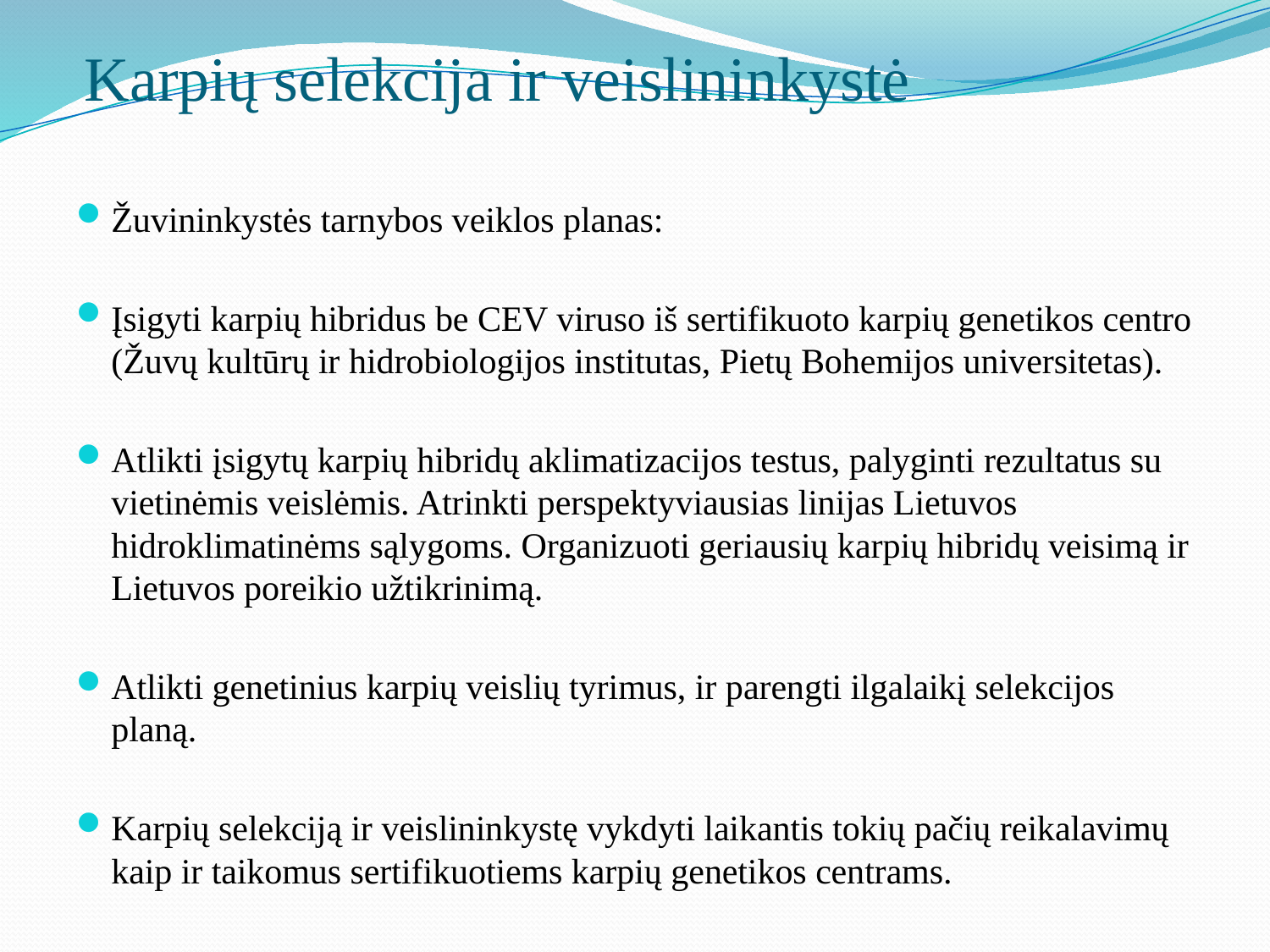

# Karpių selekcija ir veislininkystė
Žuvininkystės tarnybos veiklos planas:

Įsigyti karpių hibridus be CEV viruso iš sertifikuoto karpių genetikos centro (Žuvų kultūrų ir hidrobiologijos institutas, Pietų Bohemijos universitetas).

Atlikti įsigytų karpių hibridų aklimatizacijos testus, palyginti rezultatus su vietinėmis veislėmis. Atrinkti perspektyviausias linijas Lietuvos hidroklimatinėms sąlygoms. Organizuoti geriausių karpių hibridų veisimą ir Lietuvos poreikio užtikrinimą.

Atlikti genetinius karpių veislių tyrimus, ir parengti ilgalaikį selekcijos planą.

Karpių selekciją ir veislininkystę vykdyti laikantis tokių pačių reikalavimų kaip ir taikomus sertifikuotiems karpių genetikos centrams.